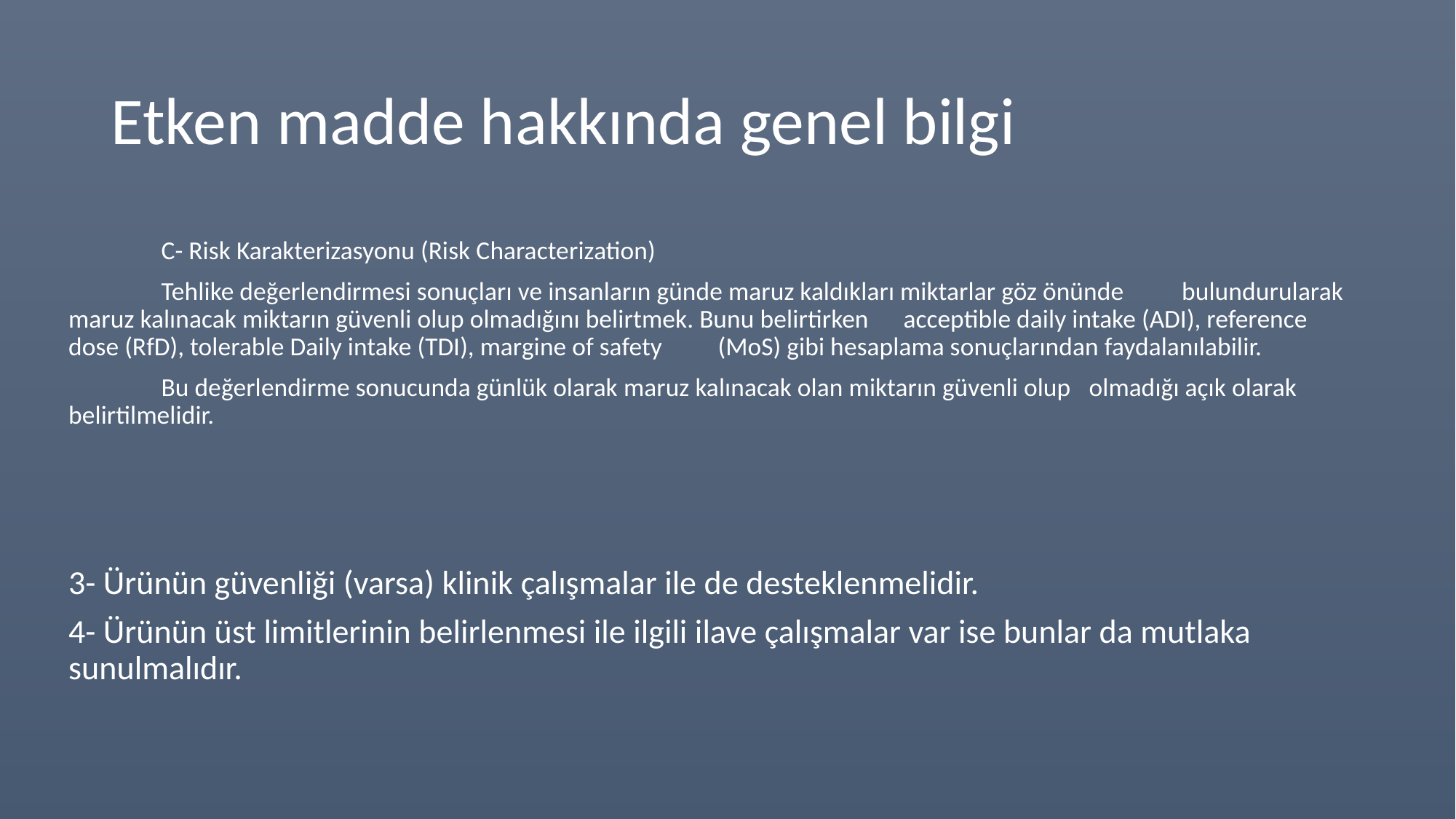

# Etken madde hakkında genel bilgi

	C- Risk Karakterizasyonu (Risk Characterization)
	Tehlike değerlendirmesi sonuçları ve insanların günde maruz kaldıkları miktarlar göz önünde 	bulundurularak maruz kalınacak miktarın güvenli olup olmadığını belirtmek. Bunu belirtirken 	acceptible daily intake (ADI), reference dose (RfD), tolerable Daily intake (TDI), margine of safety 	(MoS) gibi hesaplama sonuçlarından faydalanılabilir.
	Bu değerlendirme sonucunda günlük olarak maruz kalınacak olan miktarın güvenli olup 	olmadığı açık olarak belirtilmelidir.

3- Ürünün güvenliği (varsa) klinik çalışmalar ile de desteklenmelidir.
4- Ürünün üst limitlerinin belirlenmesi ile ilgili ilave çalışmalar var ise bunlar da mutlaka sunulmalıdır.